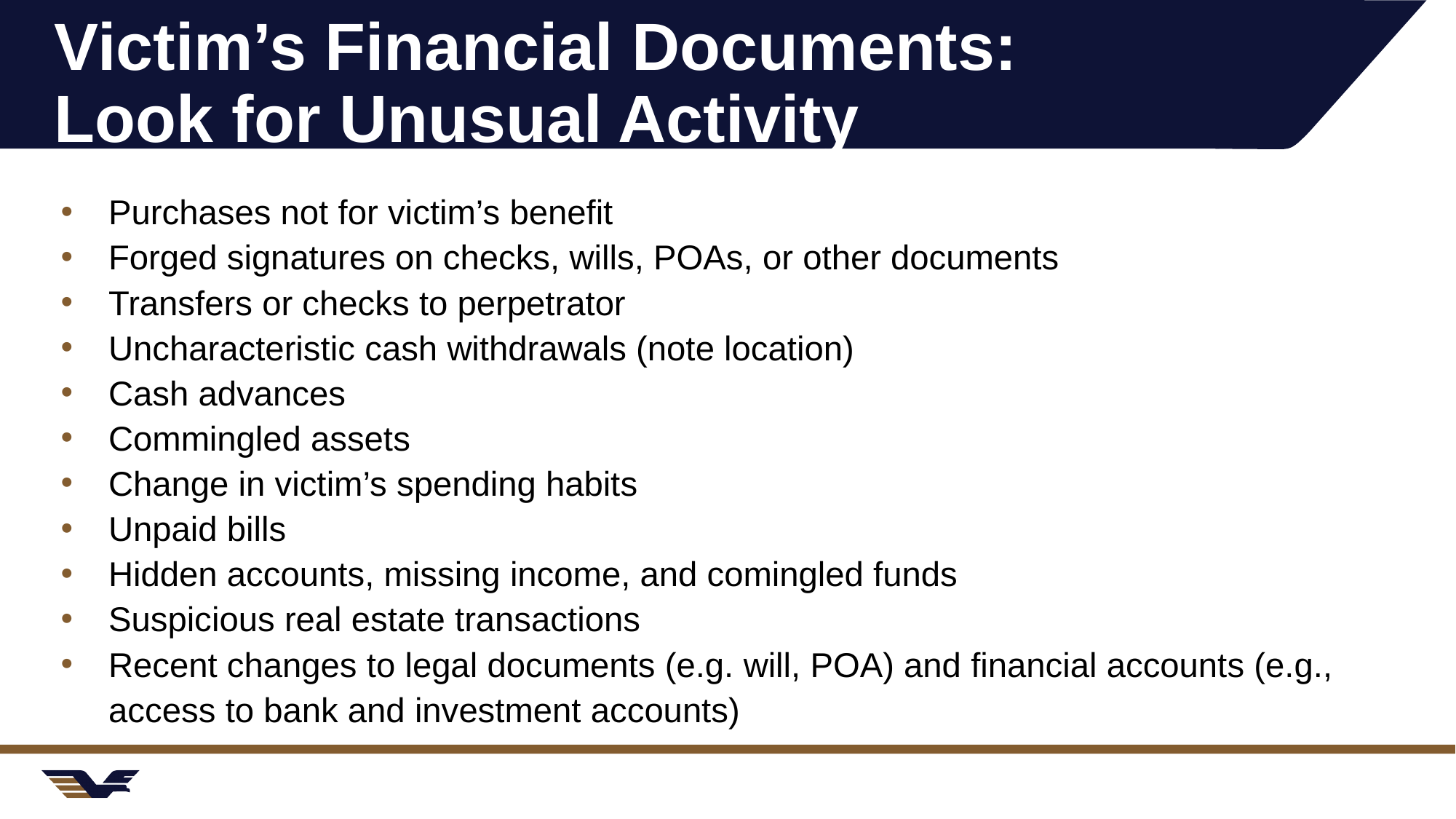

# Victim’s Financial Documents: Look for Unusual Activity
Purchases not for victim’s benefit
Forged signatures on checks, wills, POAs, or other documents
Transfers or checks to perpetrator
Uncharacteristic cash withdrawals (note location)
Cash advances
Commingled assets
Change in victim’s spending habits
Unpaid bills
Hidden accounts, missing income, and comingled funds
Suspicious real estate transactions
Recent changes to legal documents (e.g. will, POA) and financial accounts (e.g., access to bank and investment accounts)